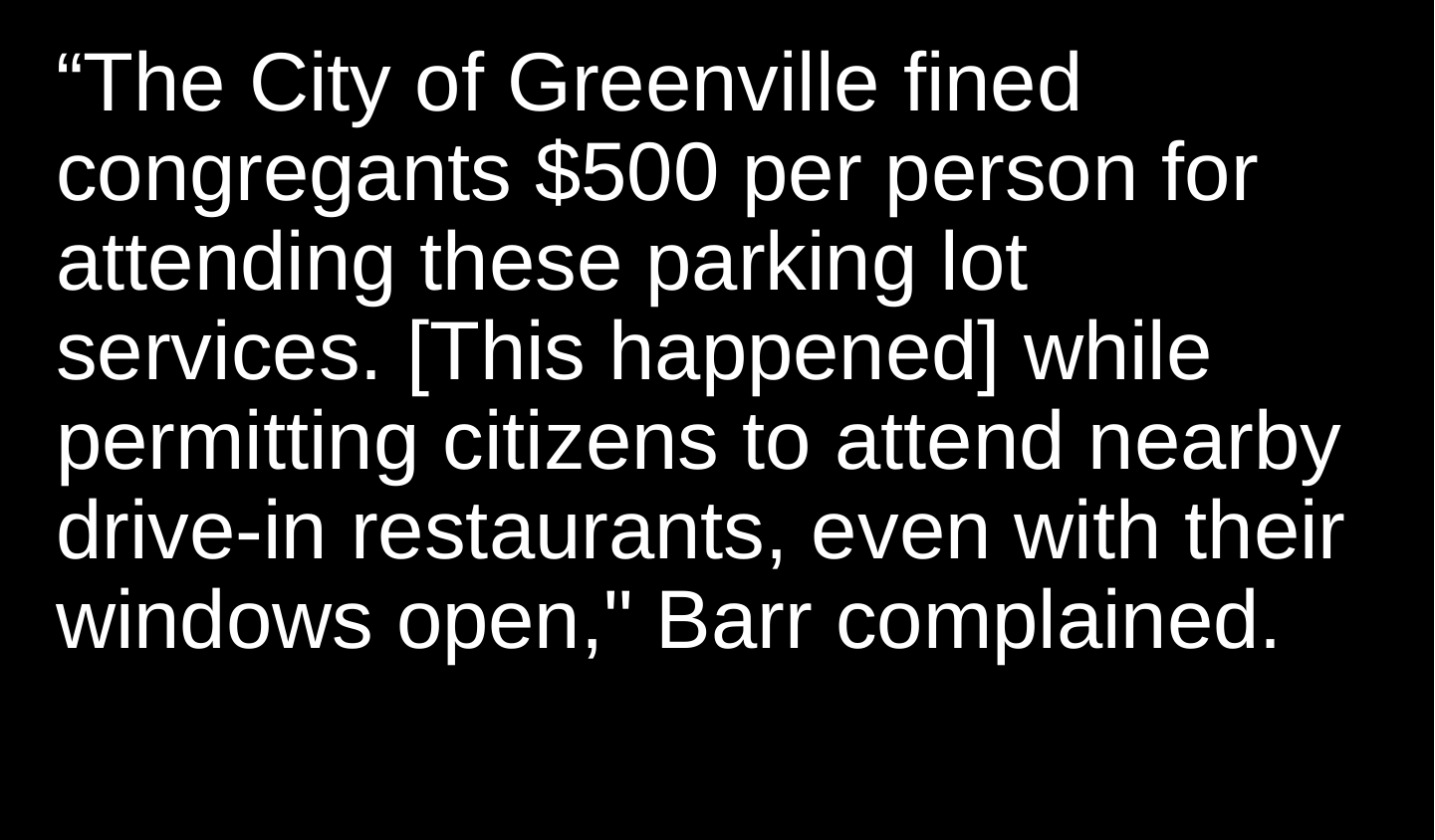

“The City of Greenville fined congregants $500 per person for attending these parking lot services. [This happened] while permitting citizens to attend nearby drive-in restaurants, even with their windows open," Barr complained.